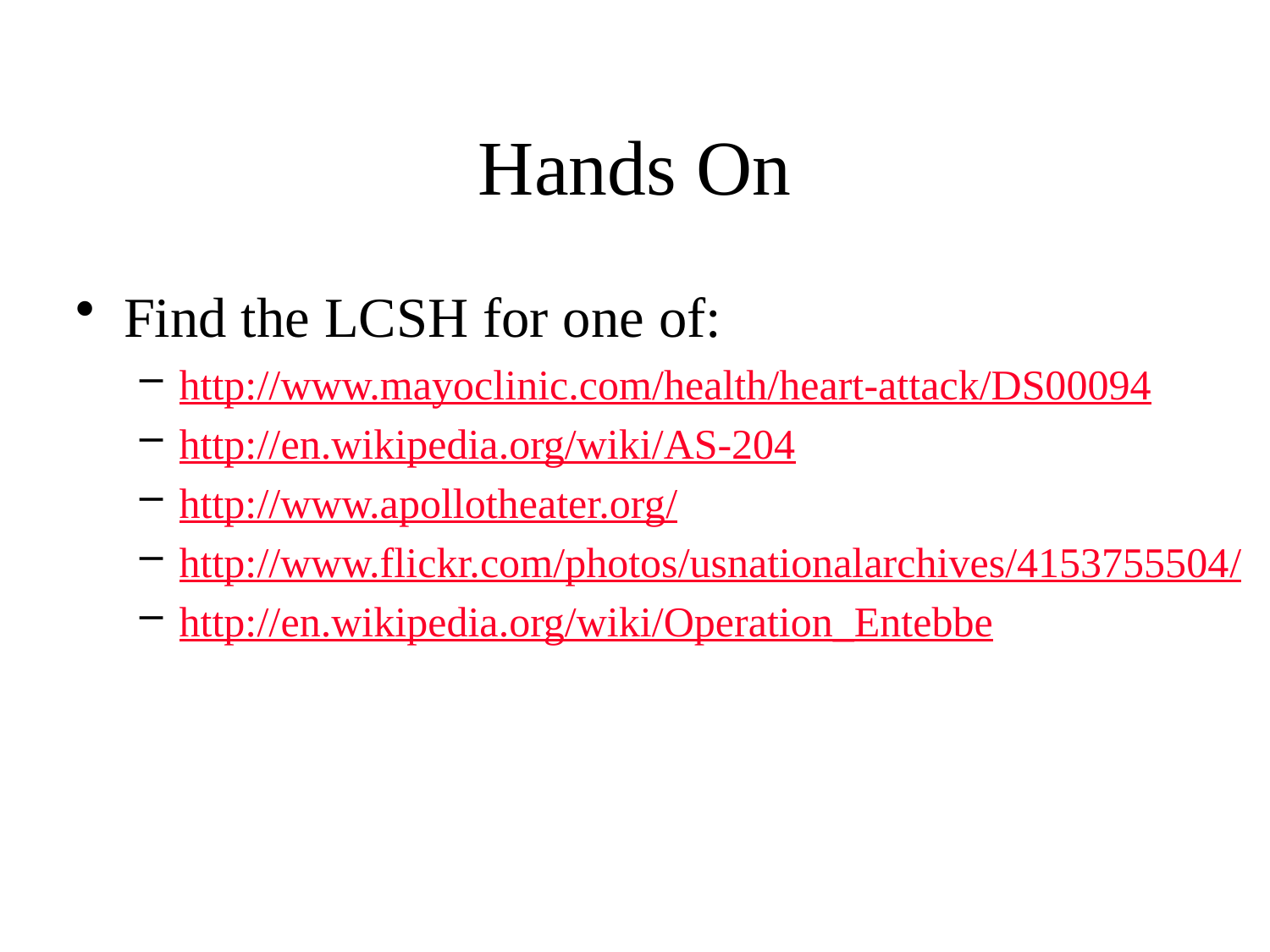

# Hands On
Find the LCSH for one of:
http://www.mayoclinic.com/health/heart-attack/DS00094
http://en.wikipedia.org/wiki/AS-204
http://www.apollotheater.org/
http://www.flickr.com/photos/usnationalarchives/4153755504/
http://en.wikipedia.org/wiki/Operation_Entebbe